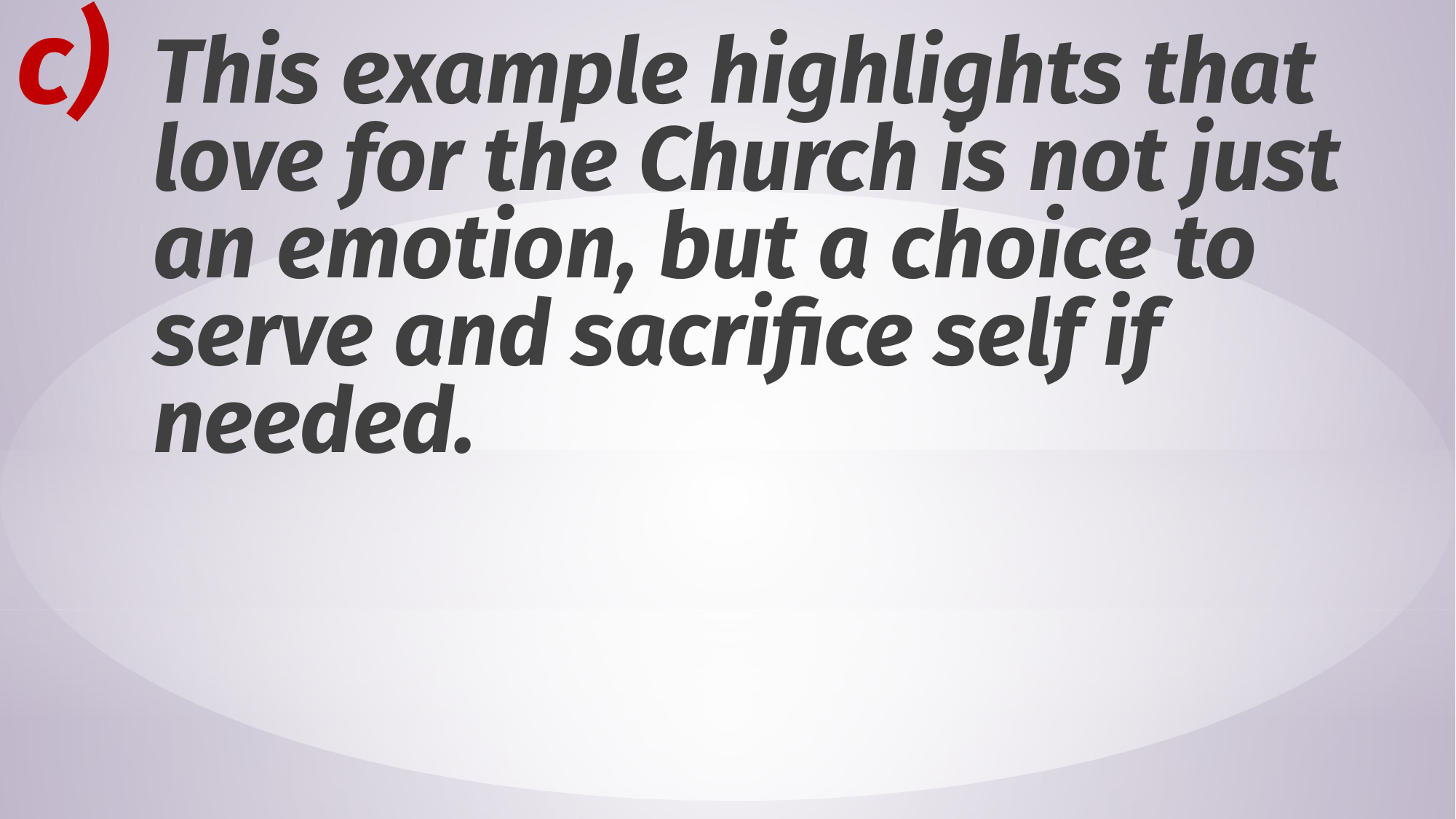

This example highlights that love for the Church is not just an emotion, but a choice to serve and sacrifice self if needed.